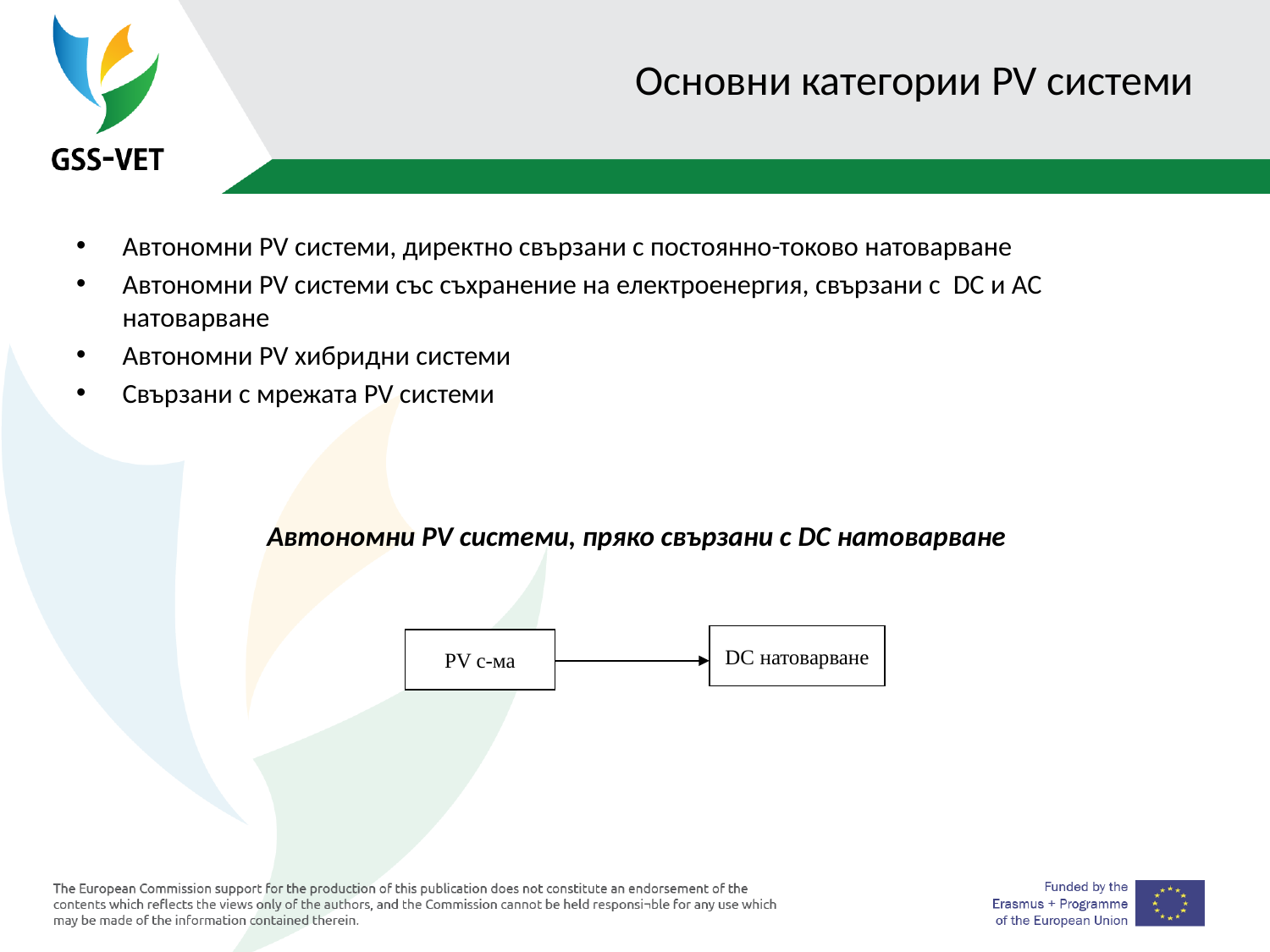

# Основни категории PV системи
Автономни PV системи, директно свързани с постоянно-токово натоварване
Автономни PV системи със съхранение на електроенергия, свързани с  DC и AC  натоварване
Автономни PV хибридни системи
Свързани с мрежата PV системи
Автономни PV системи, пряко свързани с DC натоварване
DC натоварване
PV с-ма